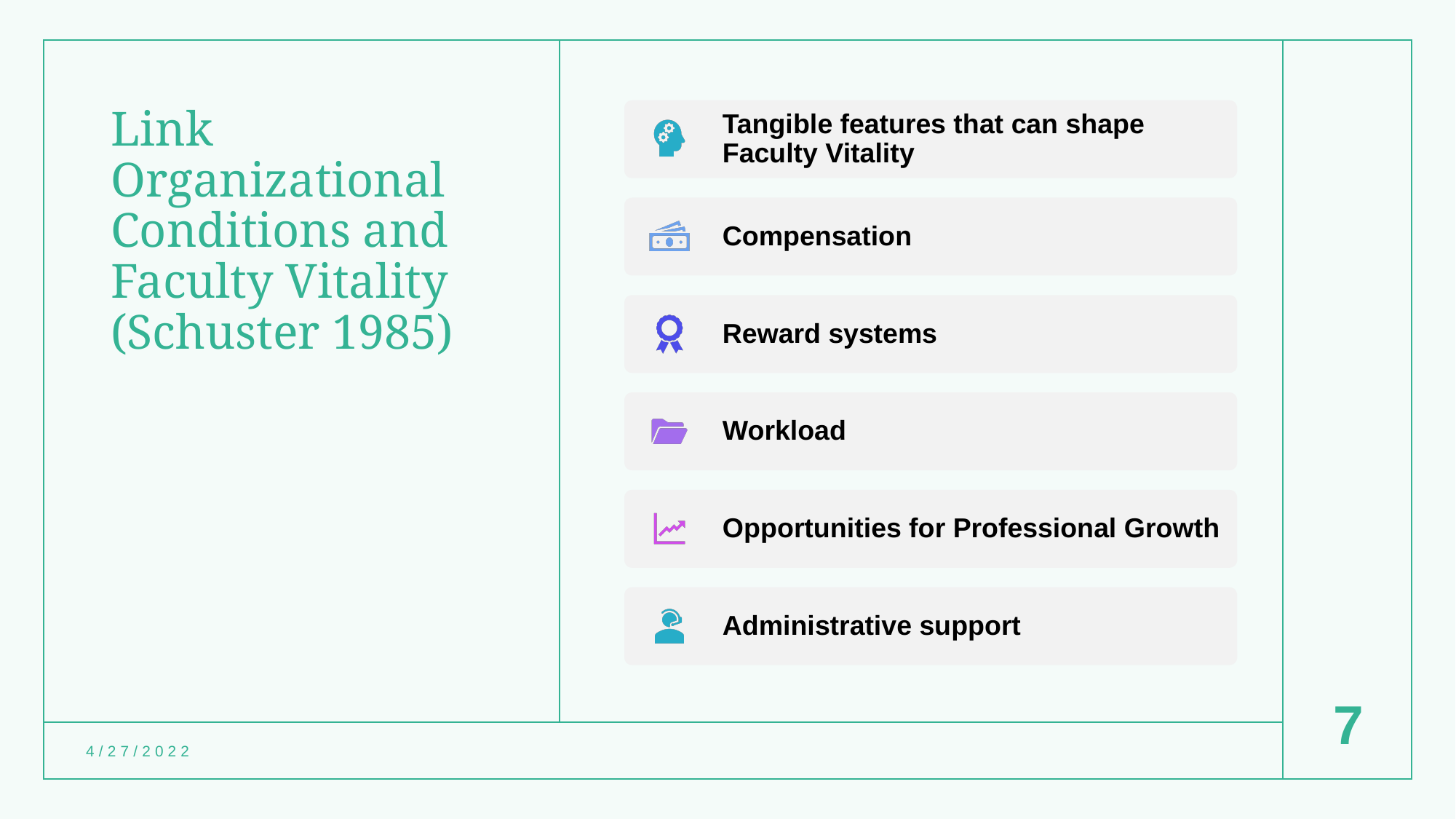

# Link Organizational Conditions and Faculty Vitality (Schuster 1985)
Tangible features that can shape Faculty Vitality
Compensation
Reward systems
Workload
Opportunities for Professional Growth
Administrative support

7
4/27/2022